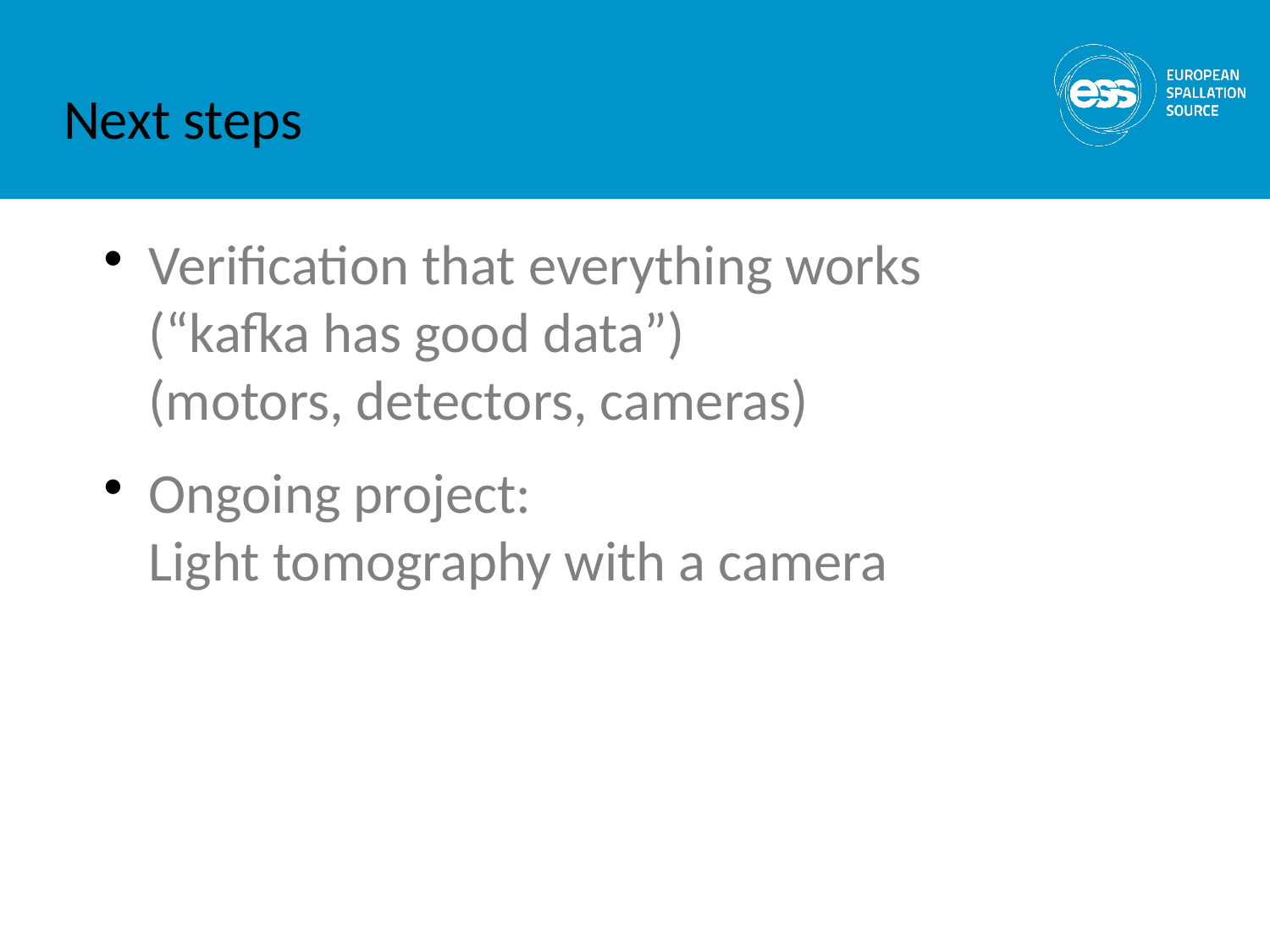

# Next steps
Verification that everything works
(“kafka has good data”)
(motors, detectors, cameras)
Ongoing project:
Light tomography with a camera